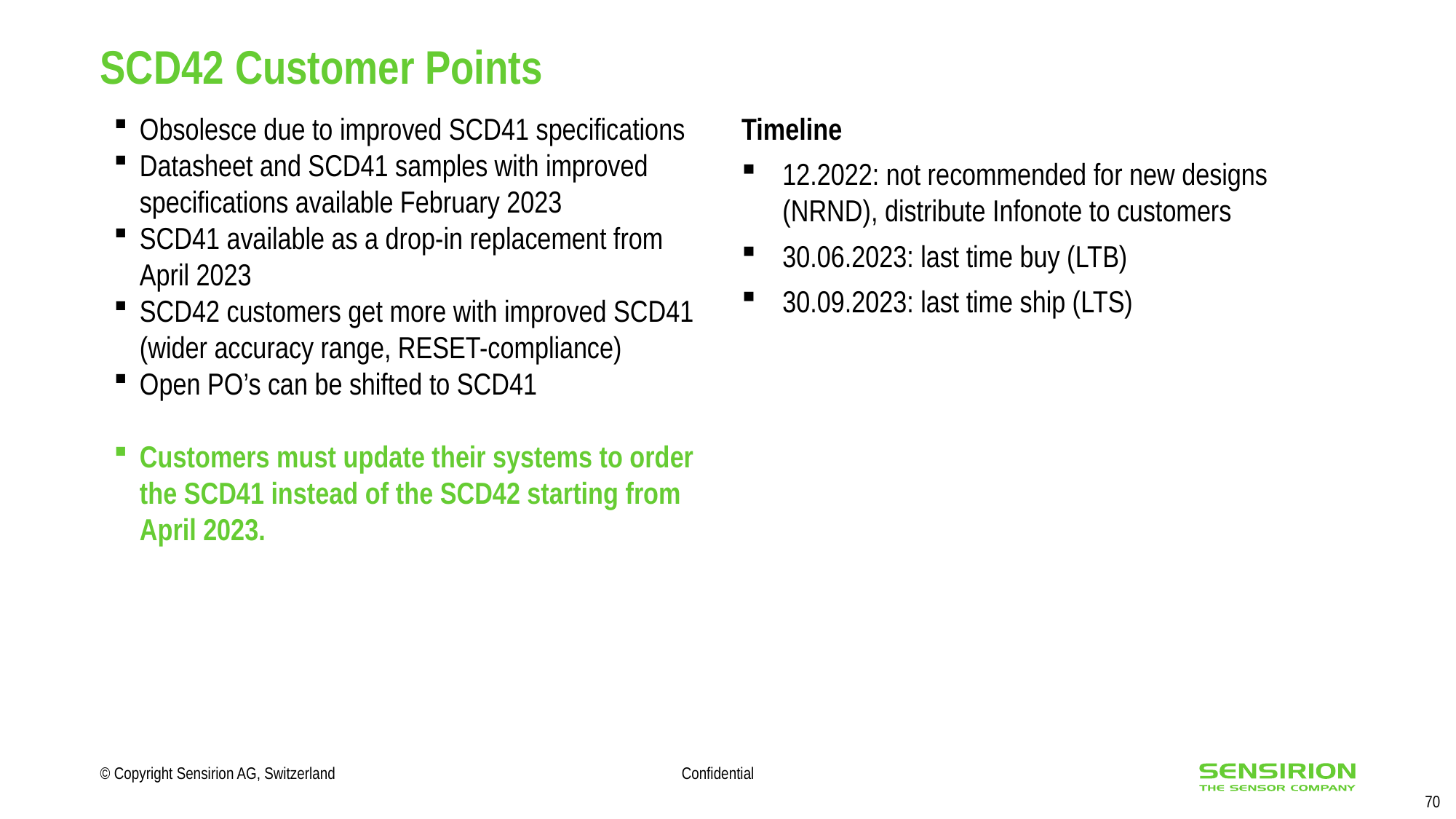

# SCD42 Customer Points
Obsolesce due to improved SCD41 specifications
Datasheet and SCD41 samples with improved specifications available February 2023
SCD41 available as a drop-in replacement from April 2023
SCD42 customers get more with improved SCD41 (wider accuracy range, RESET-compliance)
Open PO’s can be shifted to SCD41

Customers must update their systems to order the SCD41 instead of the SCD42 starting from April 2023.

Timeline
12.2022: not recommended for new designs (NRND), distribute Infonote to customers
30.06.2023: last time buy (LTB)
30.09.2023: last time ship (LTS)
70